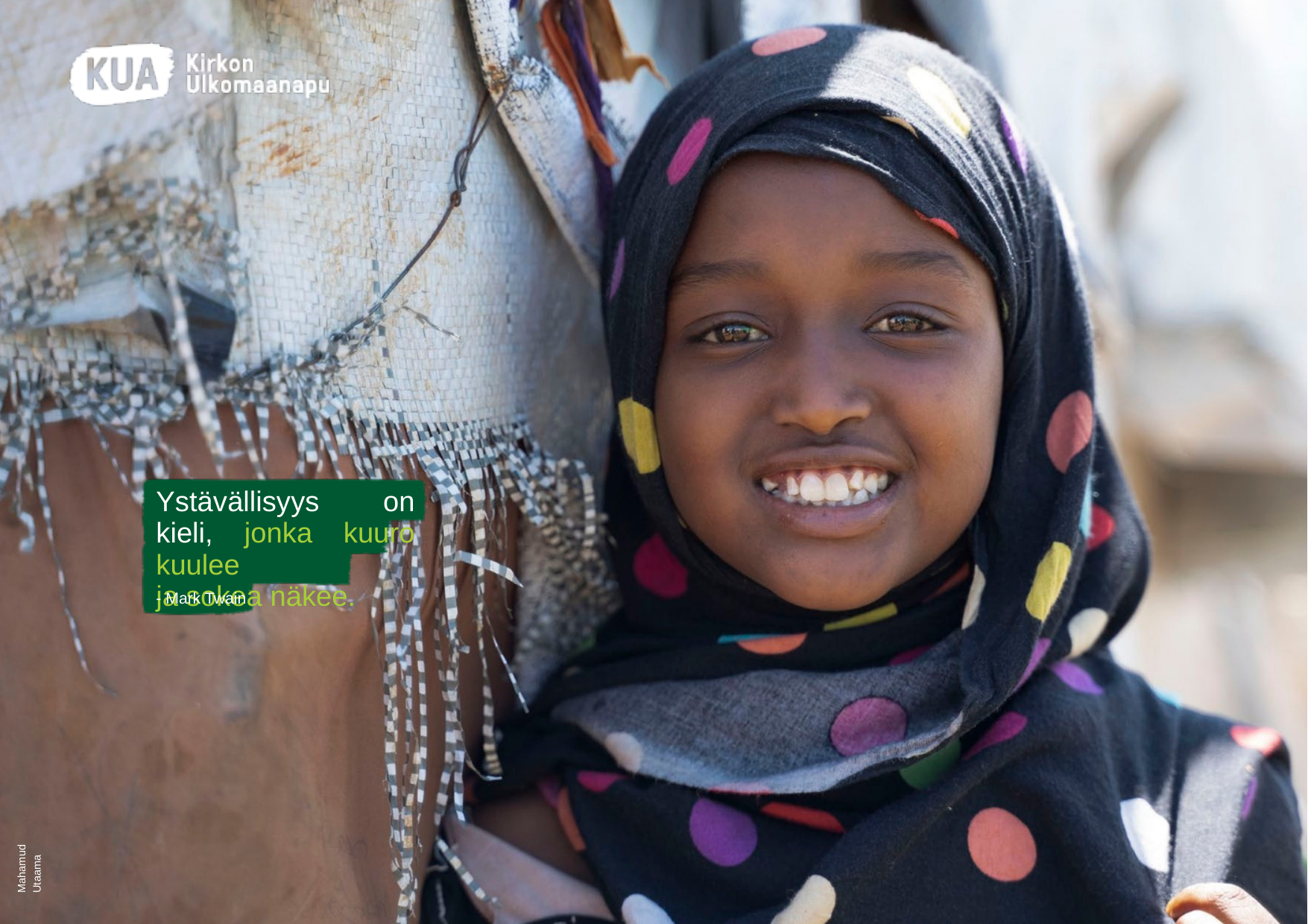

Syyskuu

Ystävällisyys on kieli, jonka kuuro kuulee
ja sokea näkee.
- Mark Twain
Mahamud Utaama